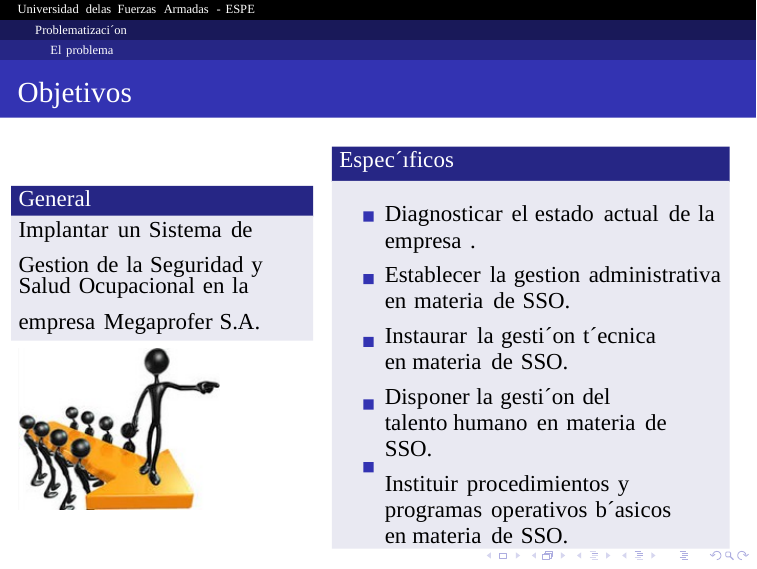

Universidad  delas Fuerzas  Armadas  - ESPE

Problematizaci´on

El problema

Objetivos

Espec´ıficos

Diagnosticar el estado actual de la empresa .
Establecer la gestion administrativa en materia de SSO.
Instaurar la gesti´on t´ecnica en materia de SSO.
Disponer la gesti´on del talento humano en materia de SSO.
Instituir procedimientos y programas operativos b´asicos en materia de SSO.

General

Implantar un Sistema de
Salud Ocupacional en la
Gesti
on de la Seguridad y

empresa Megaprofer S.A.